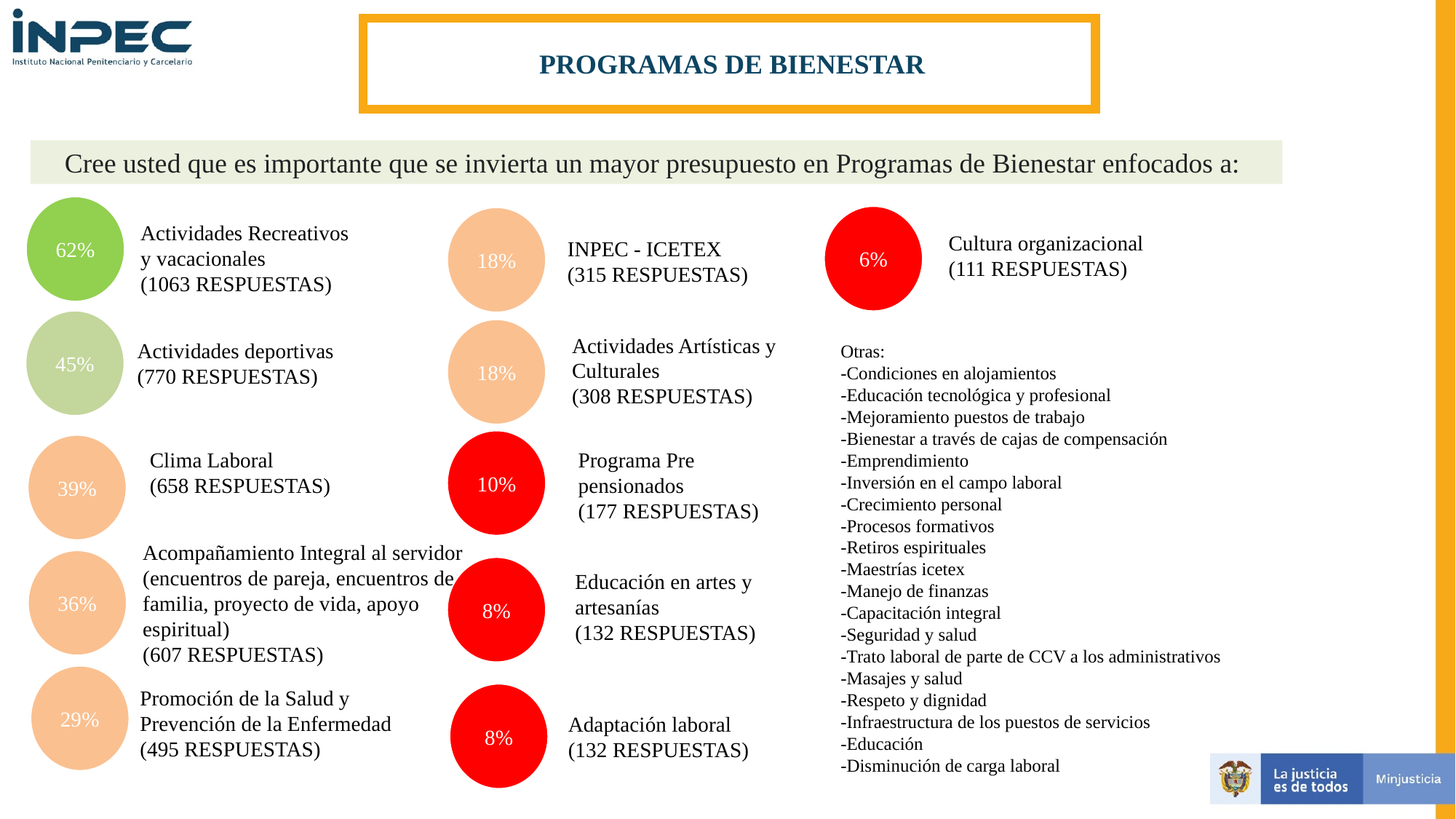

PROGRAMAS DE BIENESTAR
Cree usted que es importante que se invierta un mayor presupuesto en Programas de Bienestar enfocados a:

62%
6%
18%
Actividades Recreativos y vacacionales
(1063 RESPUESTAS)
Cultura organizacional
(111 RESPUESTAS)
INPEC - ICETEX
(315 RESPUESTAS)
45%
18%
Actividades Artísticas y Culturales
(308 RESPUESTAS)
Actividades deportivas
(770 RESPUESTAS)
Otras:
-Condiciones en alojamientos
-Educación tecnológica y profesional
-Mejoramiento puestos de trabajo
-Bienestar a través de cajas de compensación
-Emprendimiento
-Inversión en el campo laboral
-Crecimiento personal
-Procesos formativos
-Retiros espirituales
-Maestrías icetex
-Manejo de finanzas
-Capacitación integral
-Seguridad y salud
-Trato laboral de parte de CCV a los administrativos
-Masajes y salud
-Respeto y dignidad
-Infraestructura de los puestos de servicios
-Educación
-Disminución de carga laboral

10%
39%
Programa Pre pensionados
(177 RESPUESTAS)
Clima Laboral
(658 RESPUESTAS)
Acompañamiento Integral al servidor (encuentros de pareja, encuentros de familia, proyecto de vida, apoyo espiritual)
(607 RESPUESTAS)
36%
8%
Educación en artes y artesanías
(132 RESPUESTAS)
29%
Promoción de la Salud y Prevención de la Enfermedad
(495 RESPUESTAS)
8%
Adaptación laboral
(132 RESPUESTAS)